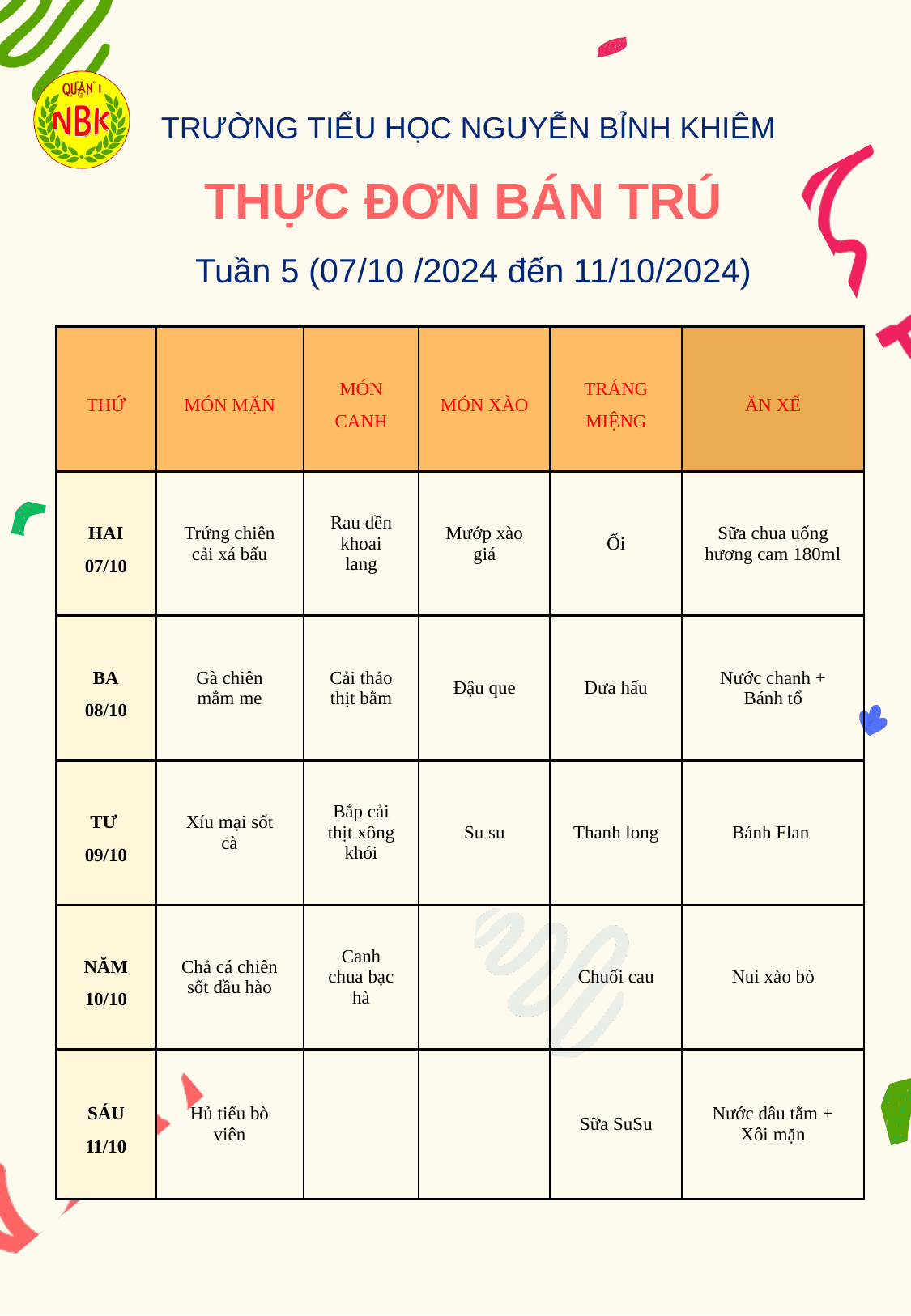

TRƯỜNG TIỂU HỌC NGUYỄN BỈNH KHIÊM

THỰC ĐƠN BÁN TRÚ
Tuần 5 (07/10 /2024 đến 11/10/2024)
| THỨ | MÓN MẶN | MÓN CANH | MÓN XÀO | TRÁNG MIỆNG | ĂN XẾ |
| --- | --- | --- | --- | --- | --- |
| HAI 07/10 | Trứng chiên cải xá bấu | Rau dền khoai lang | Mướp xào giá | Ổi | Sữa chua uống hương cam 180ml |
| BA 08/10 | Gà chiên mắm me | Cải thảo thịt bằm | Đậu que | Dưa hấu | Nước chanh + Bánh tổ |
| TƯ 09/10 | Xíu mại sốt cà | Bắp cải thịt xông khói | Su su | Thanh long | Bánh Flan |
| NĂM 10/10 | Chả cá chiên sốt dầu hào | Canh chua bạc hà |  | Chuối cau | Nui xào bò |
| SÁU 11/10 | Hủ tiếu bò viên |  |  | Sữa SuSu | Nước dâu tằm + Xôi mặn |